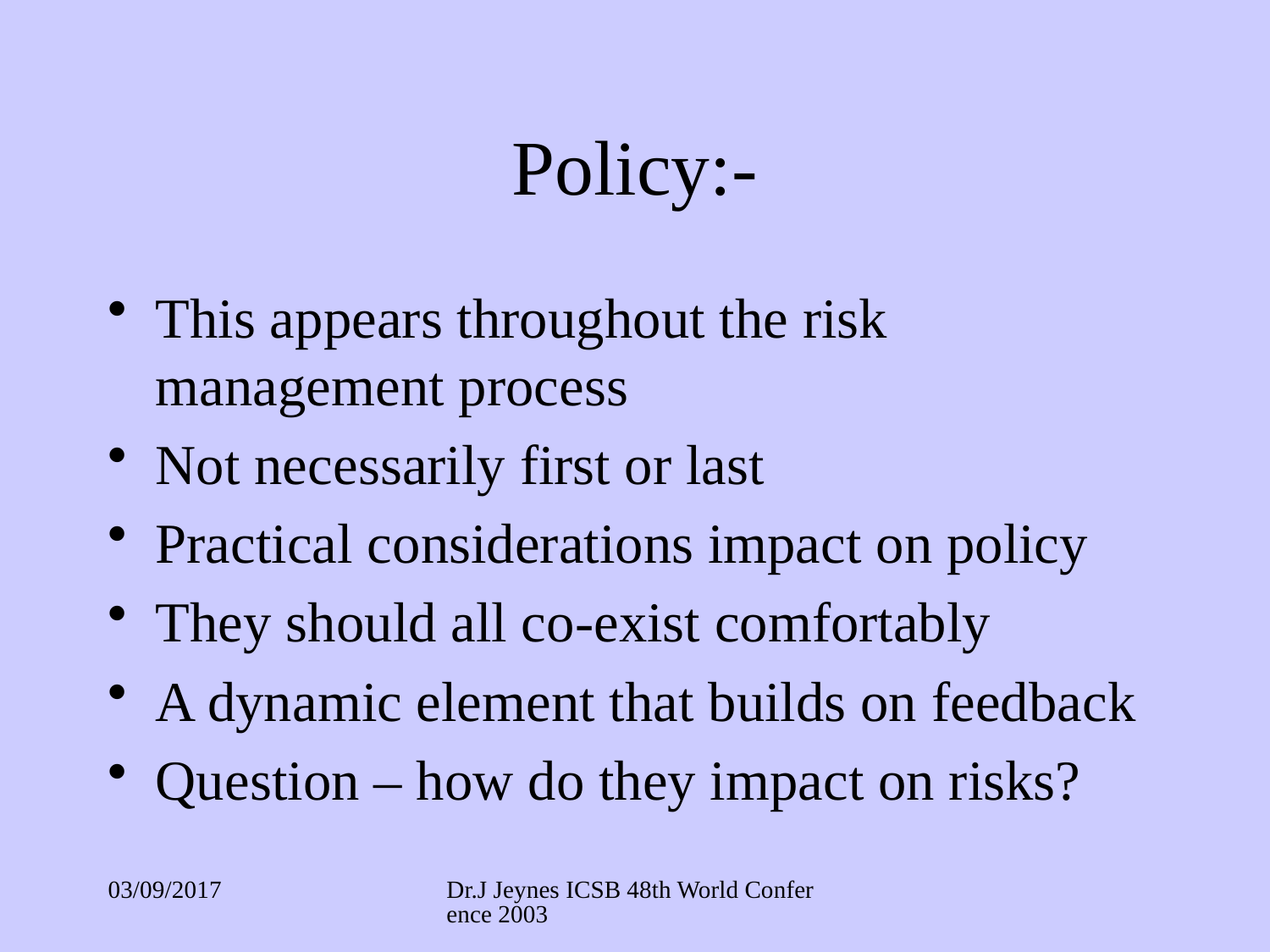

# Policy:-
This appears throughout the risk management process
Not necessarily first or last
Practical considerations impact on policy
They should all co-exist comfortably
A dynamic element that builds on feedback
Question – how do they impact on risks?
03/09/2017
Dr.J Jeynes ICSB 48th World Conference 2003